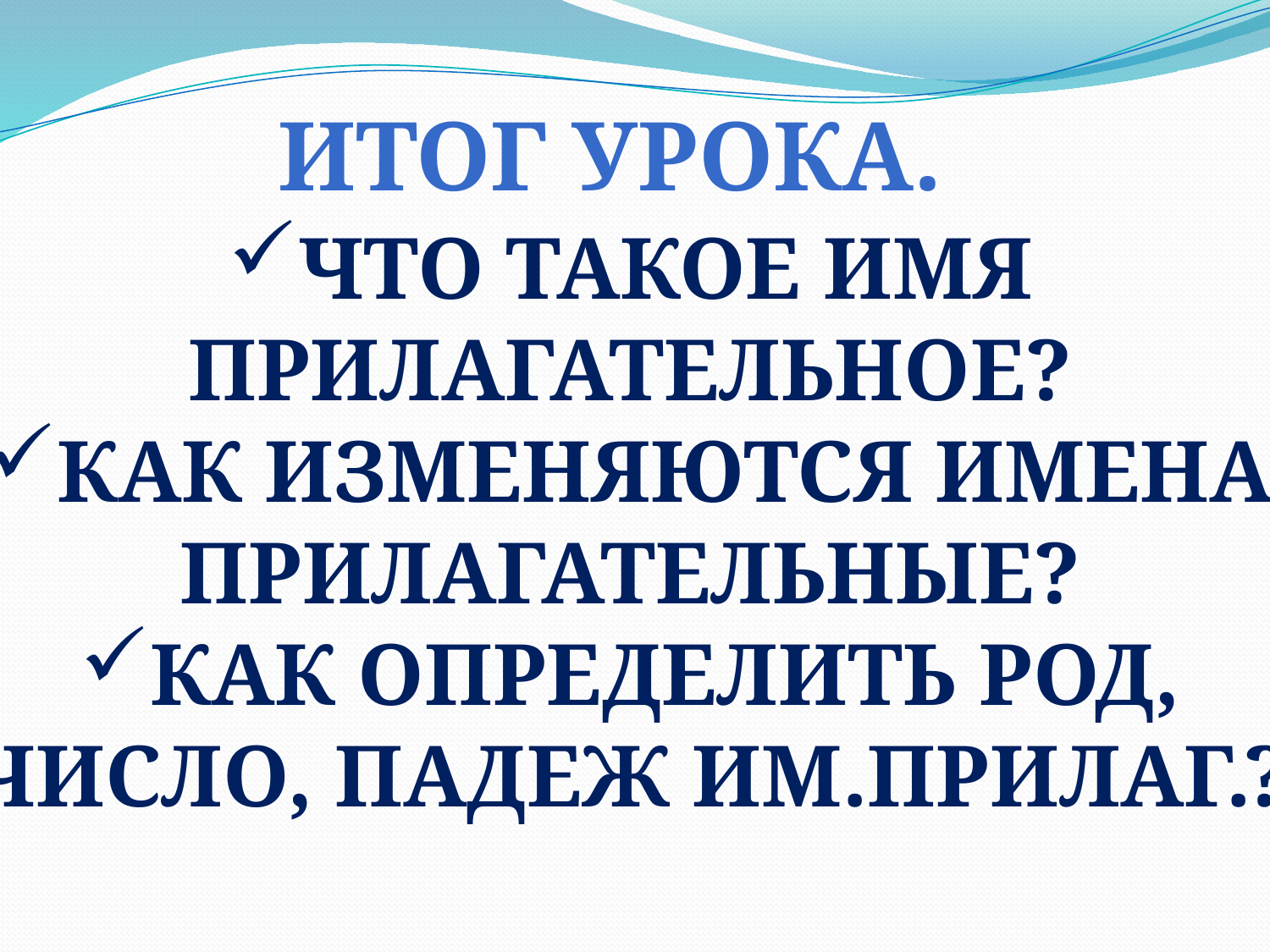

Итог урока.
Что такое имя прилагательное?
Как изменяются имена прилагательные?
Как определить род, число, падеж им.прилаг.?